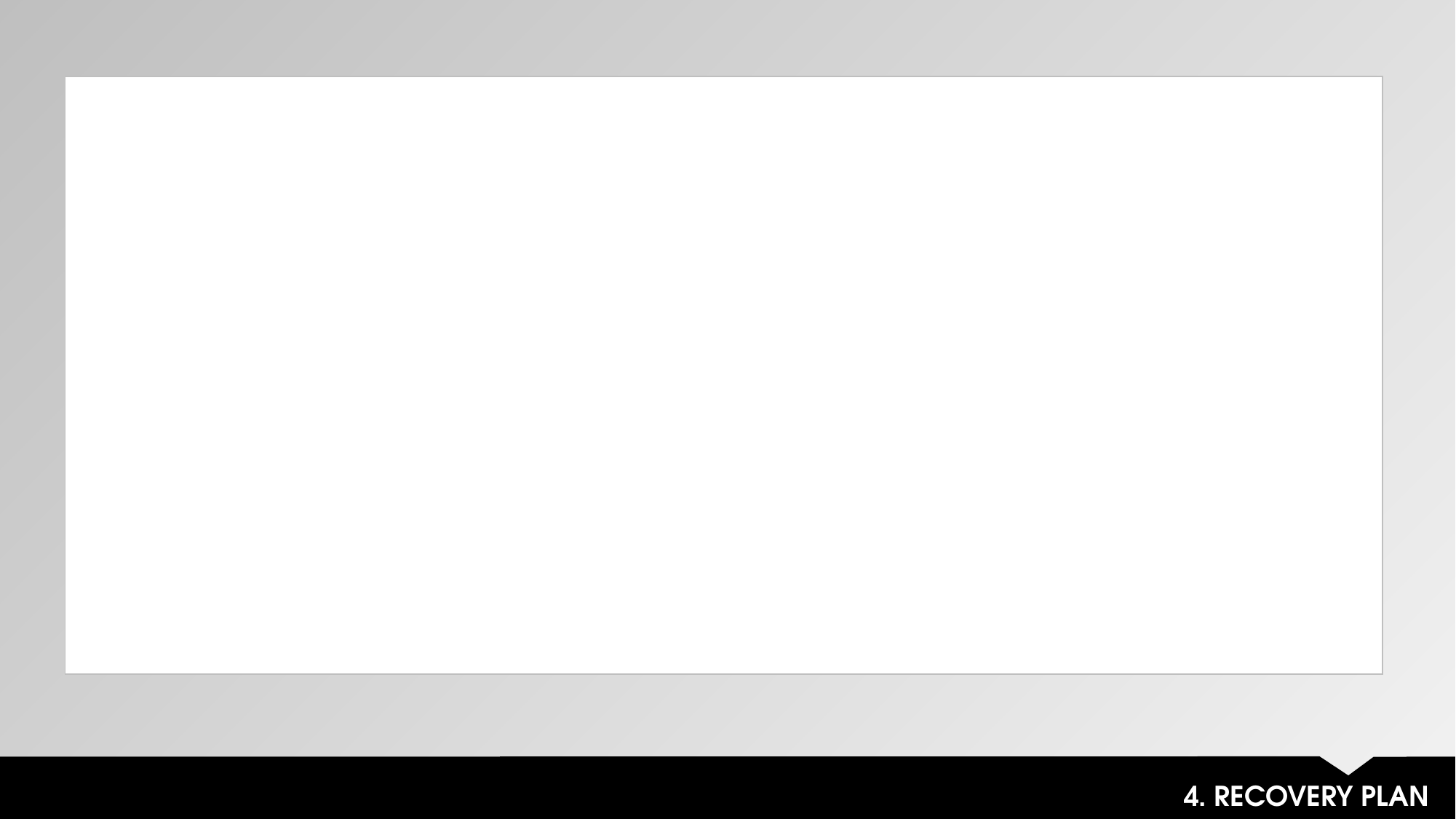

|  |
| --- |

4. RECOVERY PLAN